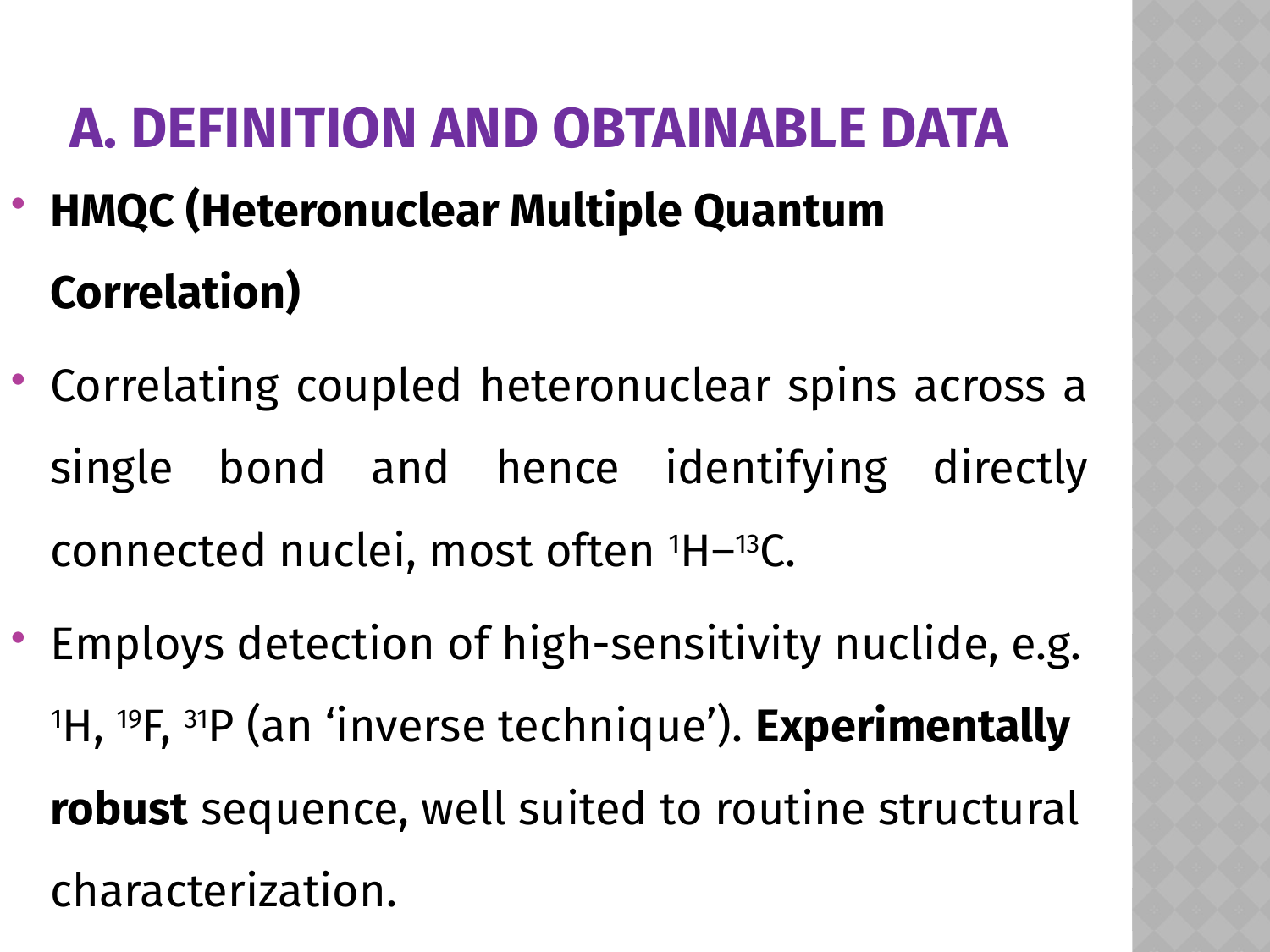

# A. Definition and obtainable data
HMQC (Heteronuclear Multiple Quantum Correlation)
Correlating coupled heteronuclear spins across a single bond and hence identifying directly connected nuclei, most often 1H–13C.
Employs detection of high-sensitivity nuclide, e.g. 1H, 19F, 31P (an ‘inverse technique’). Experimentally robust sequence, well suited to routine structural characterization.